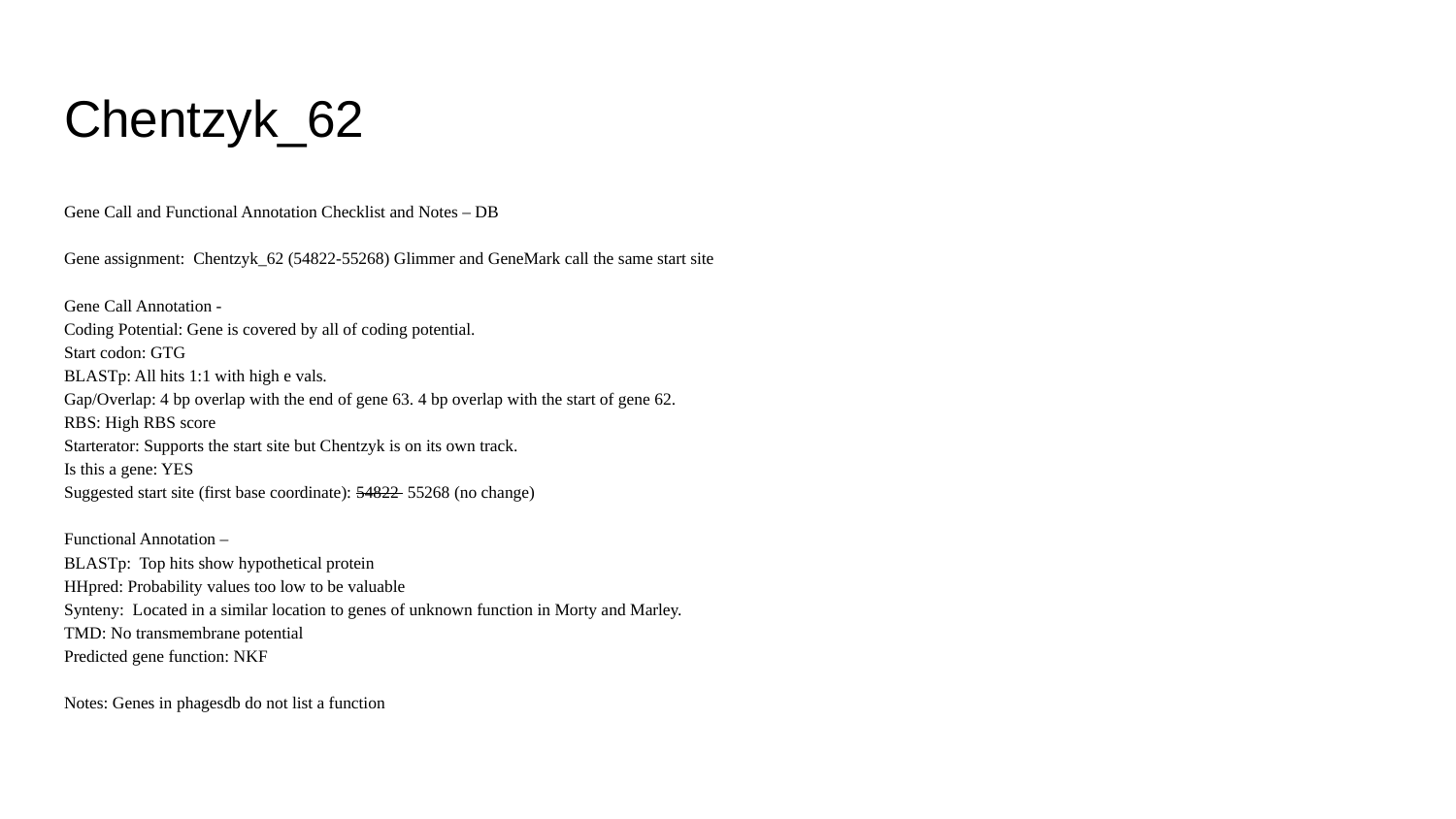

# Chentzyk_62

Gene Call and Functional Annotation Checklist and Notes – DB

Gene assignment:  Chentzyk_62 (54822-55268) Glimmer and GeneMark call the same start site

Gene Call Annotation -
Coding Potential: Gene is covered by all of coding potential.
Start codon: GTG
BLASTp: All hits 1:1 with high e vals.
Gap/Overlap: 4 bp overlap with the end of gene 63. 4 bp overlap with the start of gene 62.
RBS: High RBS score
Starterator: Supports the start site but Chentzyk is on its own track.
Is this a gene: YES
Suggested start site (first base coordinate): 54822  55268 (no change)

Functional Annotation –
BLASTp:  Top hits show hypothetical protein
HHpred: Probability values too low to be valuable
Synteny:  Located in a similar location to genes of unknown function in Morty and Marley.
TMD: No transmembrane potential
Predicted gene function: NKF

Notes: Genes in phagesdb do not list a function